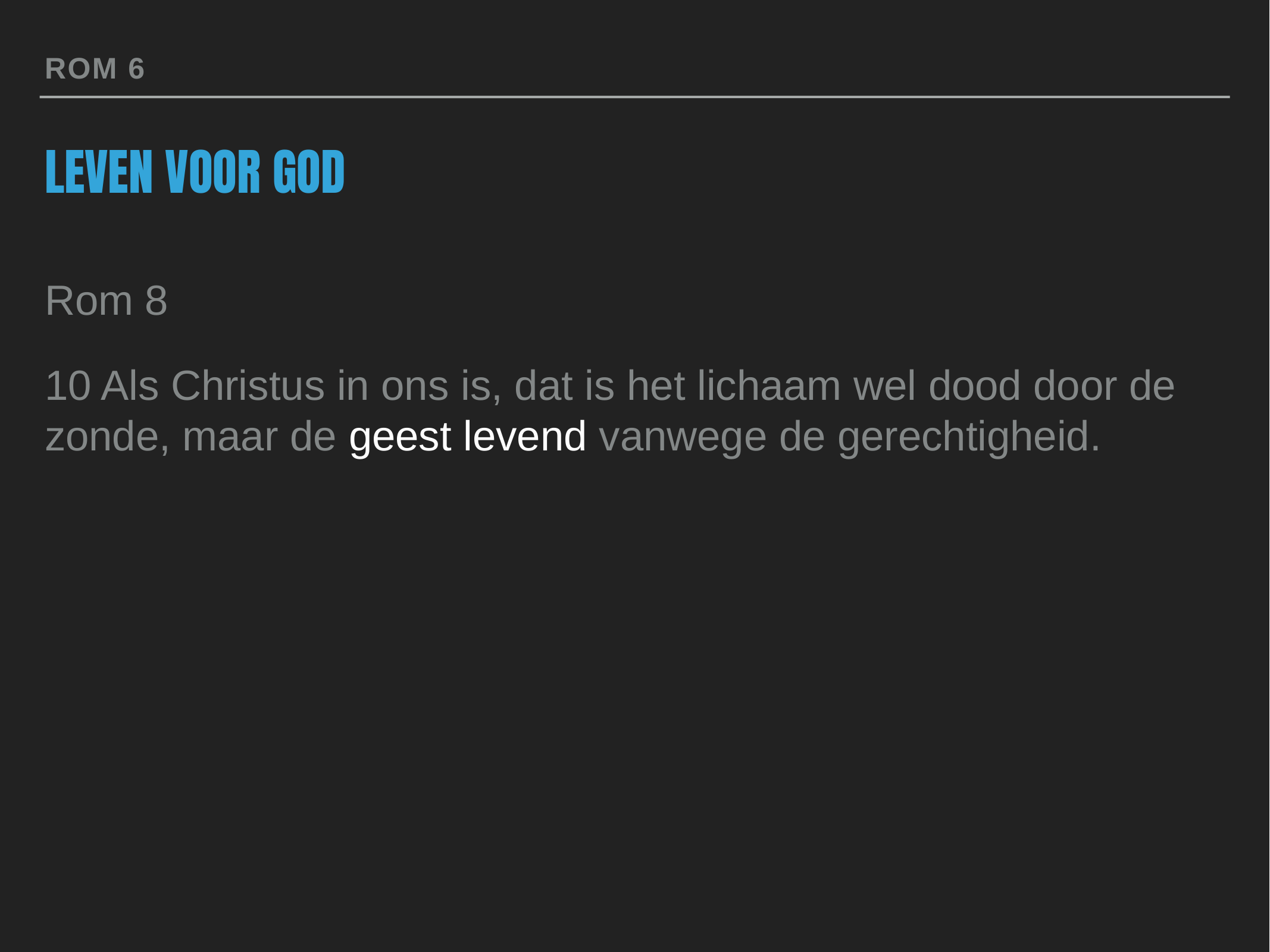

Rom 6
# Leven voor God
Rom 8
10 Als Christus in ons is, dat is het lichaam wel dood door de zonde, maar de geest levend vanwege de gerechtigheid.